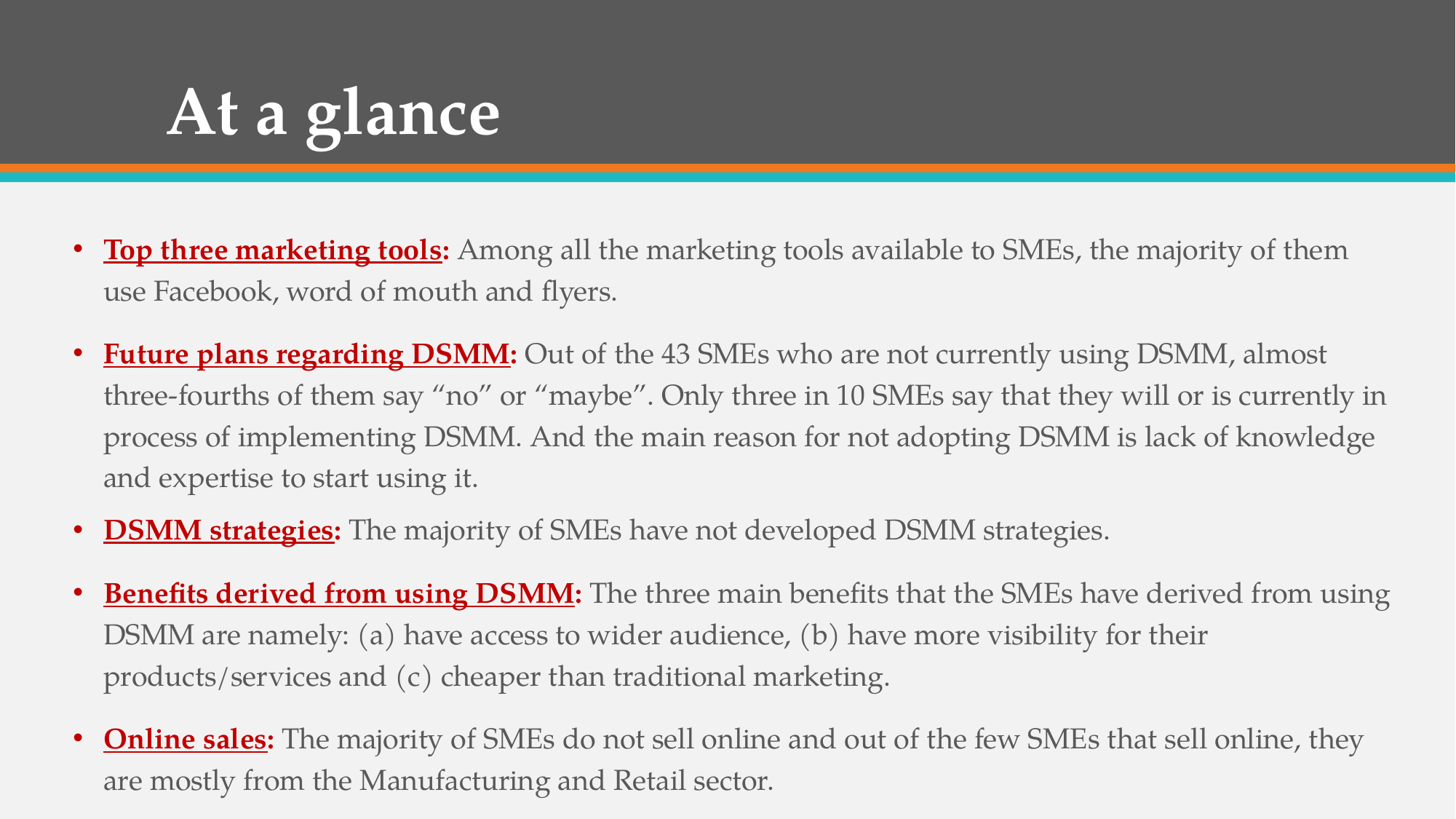

# At a glance
Top three marketing tools: Among all the marketing tools available to SMEs, the majority of them use Facebook, word of mouth and flyers.
Future plans regarding DSMM: Out of the 43 SMEs who are not currently using DSMM, almost three-fourths of them say “no” or “maybe”. Only three in 10 SMEs say that they will or is currently in process of implementing DSMM. And the main reason for not adopting DSMM is lack of knowledge and expertise to start using it.
DSMM strategies: The majority of SMEs have not developed DSMM strategies.
Benefits derived from using DSMM: The three main benefits that the SMEs have derived from using DSMM are namely: (a) have access to wider audience, (b) have more visibility for their products/services and (c) cheaper than traditional marketing.
Online sales: The majority of SMEs do not sell online and out of the few SMEs that sell online, they are mostly from the Manufacturing and Retail sector.